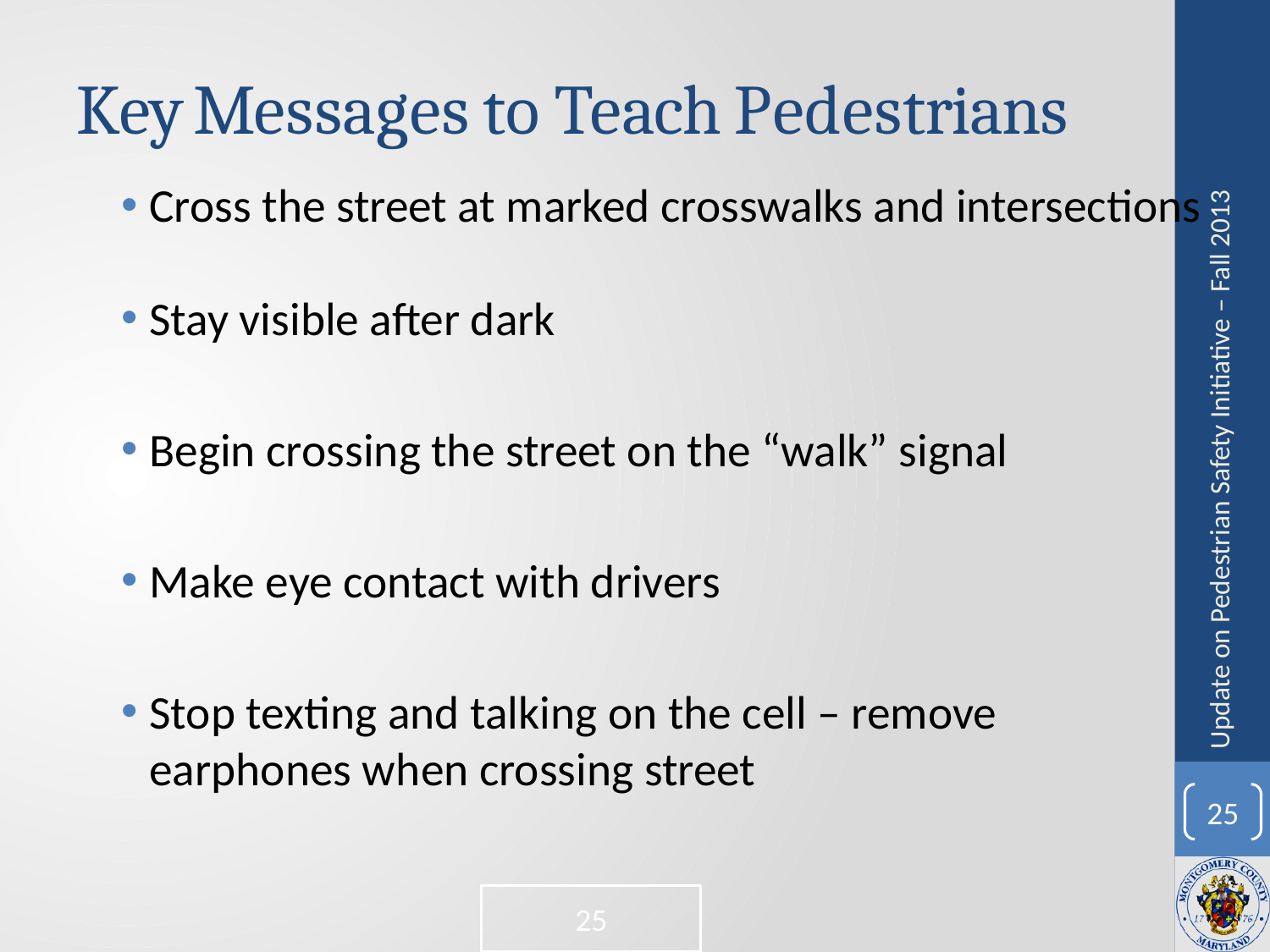

# Key Messages to Teach Pedestrians
Cross the street at marked crosswalks and intersections

Stay visible after dark

Begin crossing the street on the “walk” signal

Make eye contact with drivers

Stop texting and talking on the cell – remove earphones when crossing street

Update on Pedestrian Safety Initiative – Fall 2013

25
25